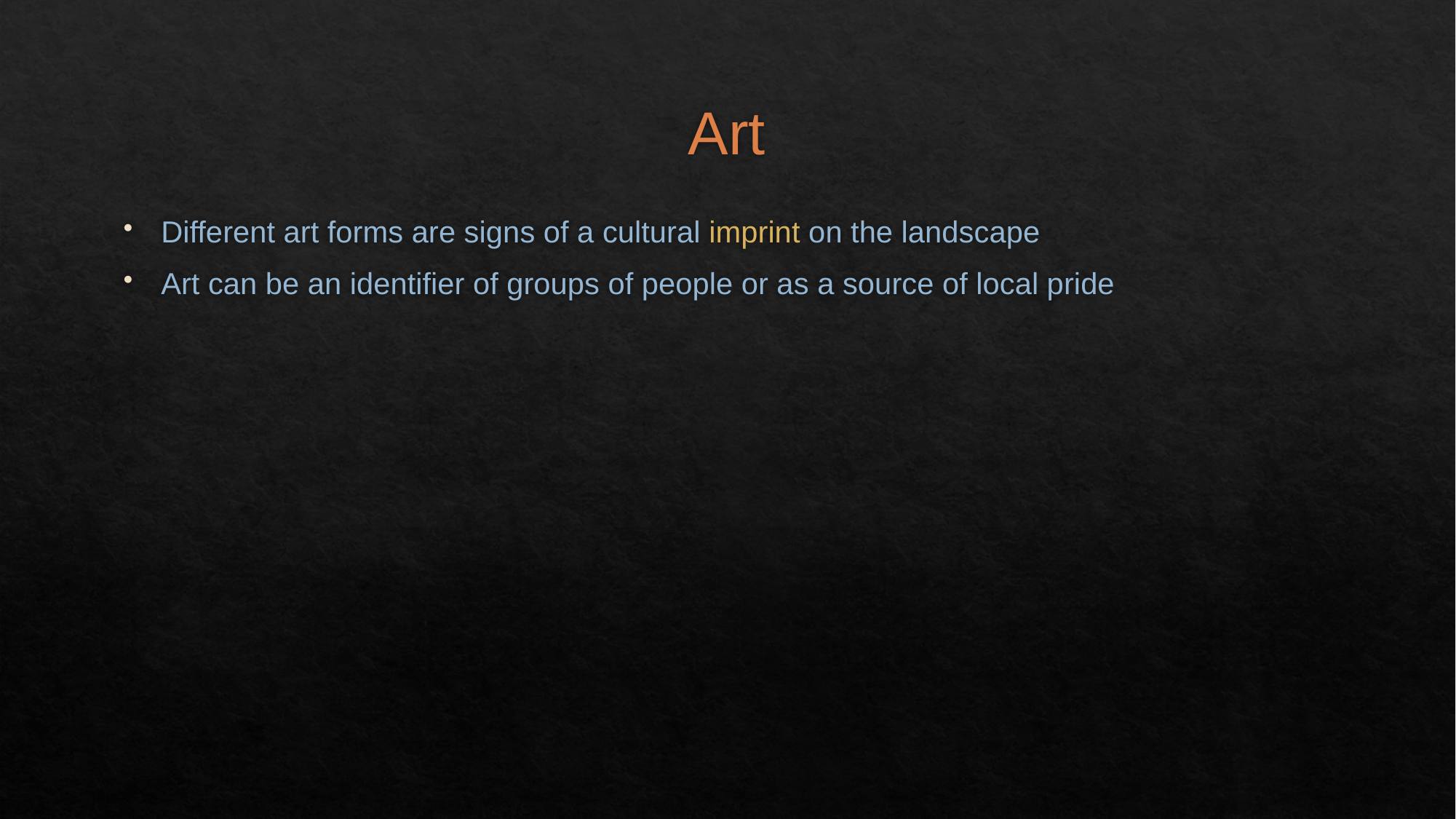

# Art
Different art forms are signs of a cultural imprint on the landscape
Art can be an identifier of groups of people or as a source of local pride